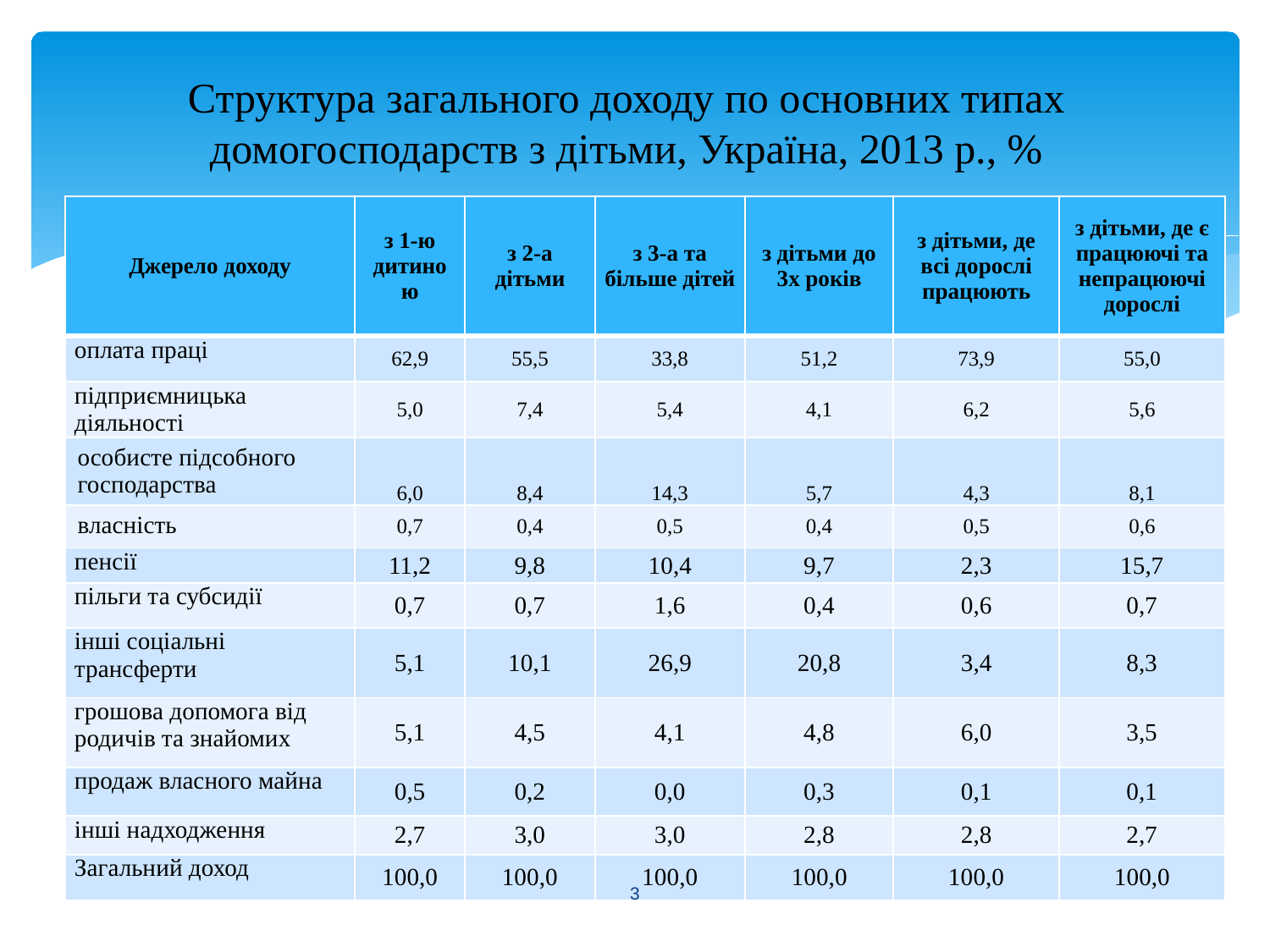

# Структура загального доходу по основних типах домогосподарств з дітьми, Україна, 2013 р., %
| Джерело доходу | з 1-ю дитиною | з 2-а дітьми | з 3-а та більше дітей | з дітьми до 3х років | з дітьми, де всі дорослі працюють | з дітьми, де є працюючі та непрацюючі дорослі |
| --- | --- | --- | --- | --- | --- | --- |
| оплата праці | 62,9 | 55,5 | 33,8 | 51,2 | 73,9 | 55,0 |
| підприємницька діяльності | 5,0 | 7,4 | 5,4 | 4,1 | 6,2 | 5,6 |
| особисте підсобного господарства | 6,0 | 8,4 | 14,3 | 5,7 | 4,3 | 8,1 |
| власність | 0,7 | 0,4 | 0,5 | 0,4 | 0,5 | 0,6 |
| пенсії | 11,2 | 9,8 | 10,4 | 9,7 | 2,3 | 15,7 |
| пільги та субсидії | 0,7 | 0,7 | 1,6 | 0,4 | 0,6 | 0,7 |
| інші соціальні трансферти | 5,1 | 10,1 | 26,9 | 20,8 | 3,4 | 8,3 |
| грошова допомога від родичів та знайомих | 5,1 | 4,5 | 4,1 | 4,8 | 6,0 | 3,5 |
| продаж власного майна | 0,5 | 0,2 | 0,0 | 0,3 | 0,1 | 0,1 |
| інші надходження | 2,7 | 3,0 | 3,0 | 2,8 | 2,8 | 2,7 |
| Загальний доход | 100,0 | 100,0 | 100,0 | 100,0 | 100,0 | 100,0 |
3